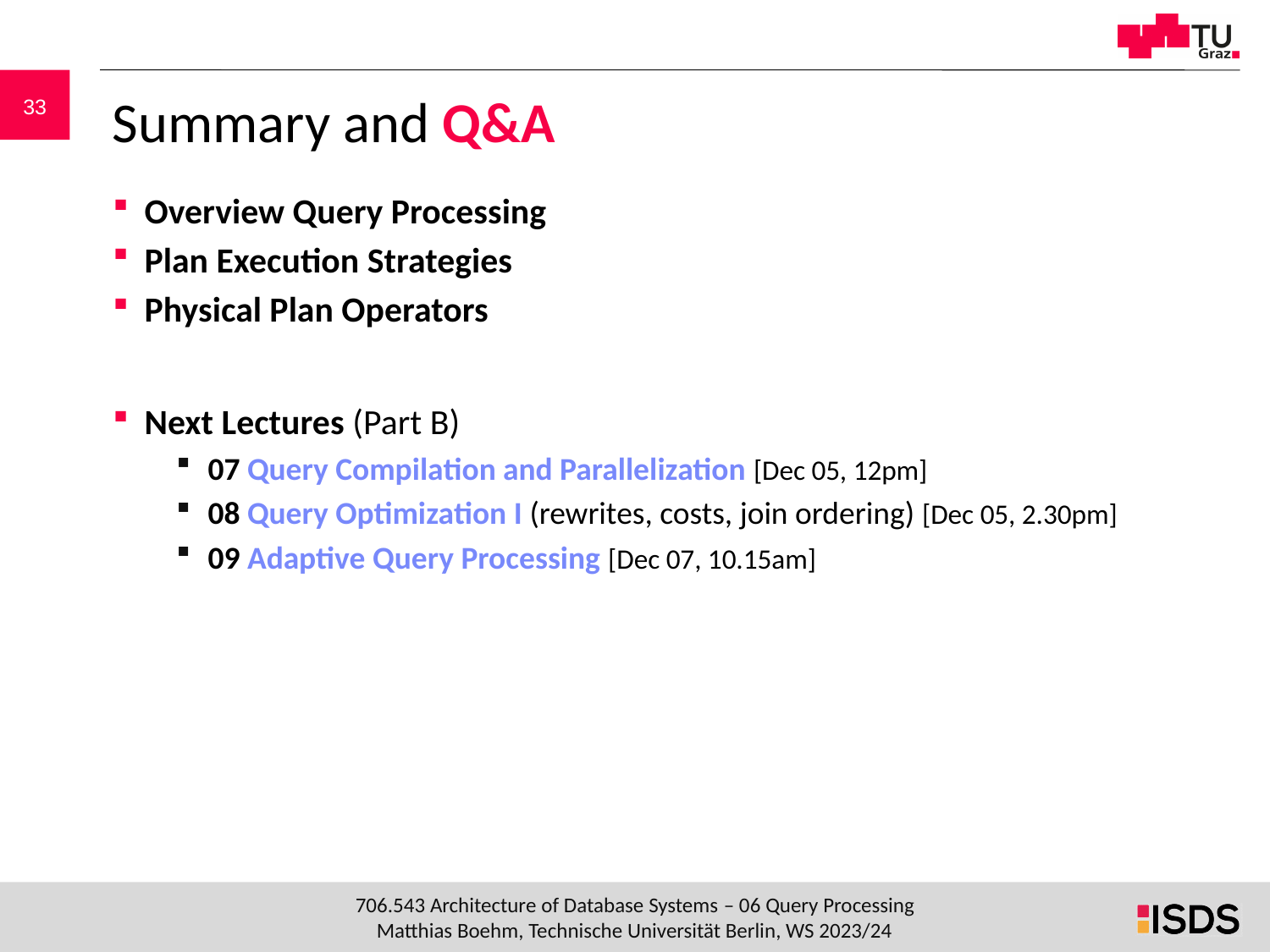

# Summary and Q&A
Overview Query Processing
Plan Execution Strategies
Physical Plan Operators

Next Lectures (Part B)
07 Query Compilation and Parallelization [Dec 05, 12pm]
08 Query Optimization I (rewrites, costs, join ordering) [Dec 05, 2.30pm]
09 Adaptive Query Processing [Dec 07, 10.15am]